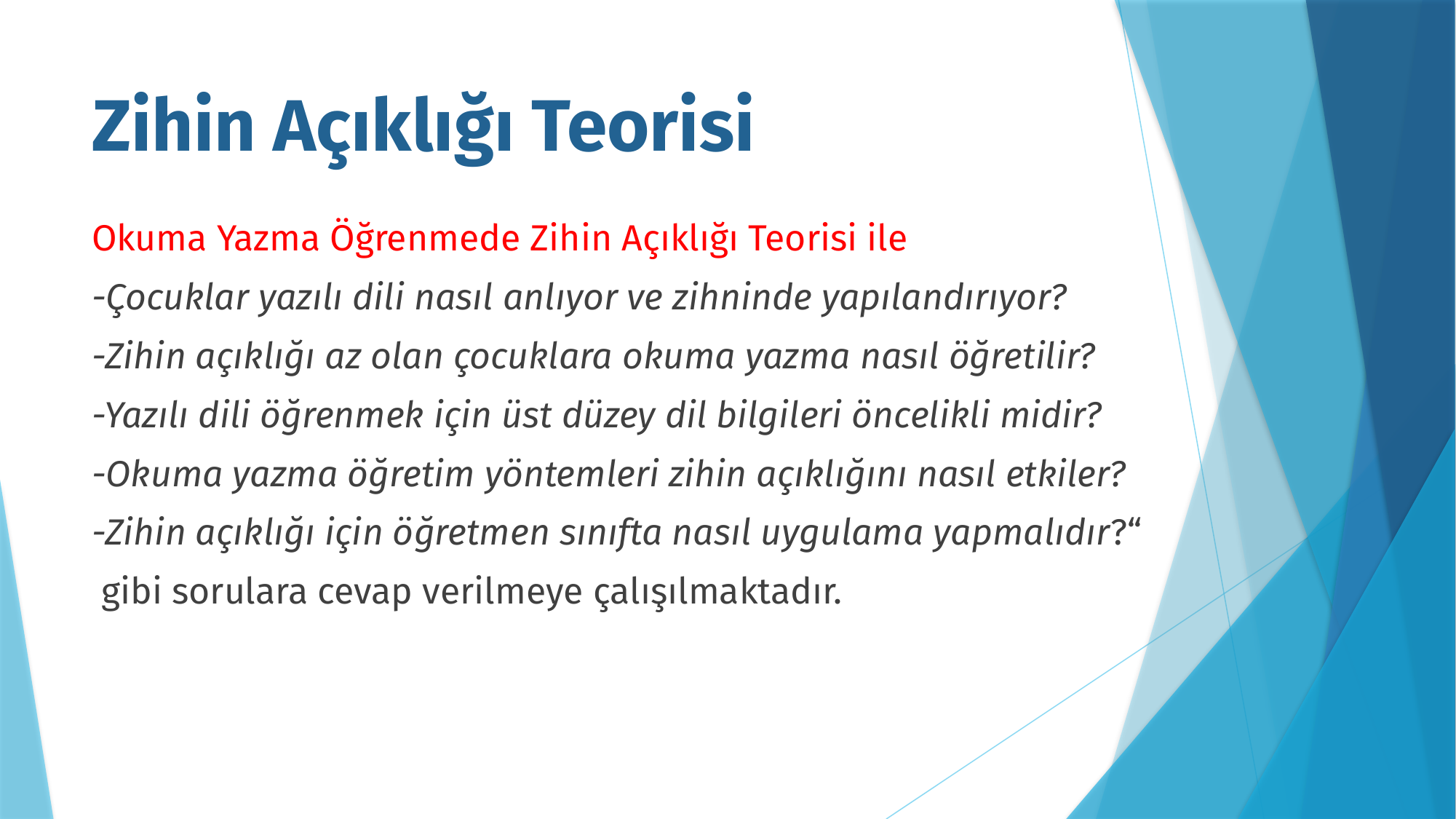

# Zihin Açıklığı Teorisi
Okuma Yazma Öğrenmede Zihin Açıklığı Teorisi ile
-Çocuklar yazılı dili nasıl anlıyor ve zihninde yapılandırıyor?
-Zihin açıklığı az olan çocuklara okuma yazma nasıl öğretilir?
-Yazılı dili öğrenmek için üst düzey dil bilgileri öncelikli midir?
-Okuma yazma öğretim yöntemleri zihin açıklığını nasıl etkiler?
-Zihin açıklığı için öğretmen sınıfta nasıl uygulama yapmalıdır?“
 gibi sorulara cevap verilmeye çalışılmaktadır.